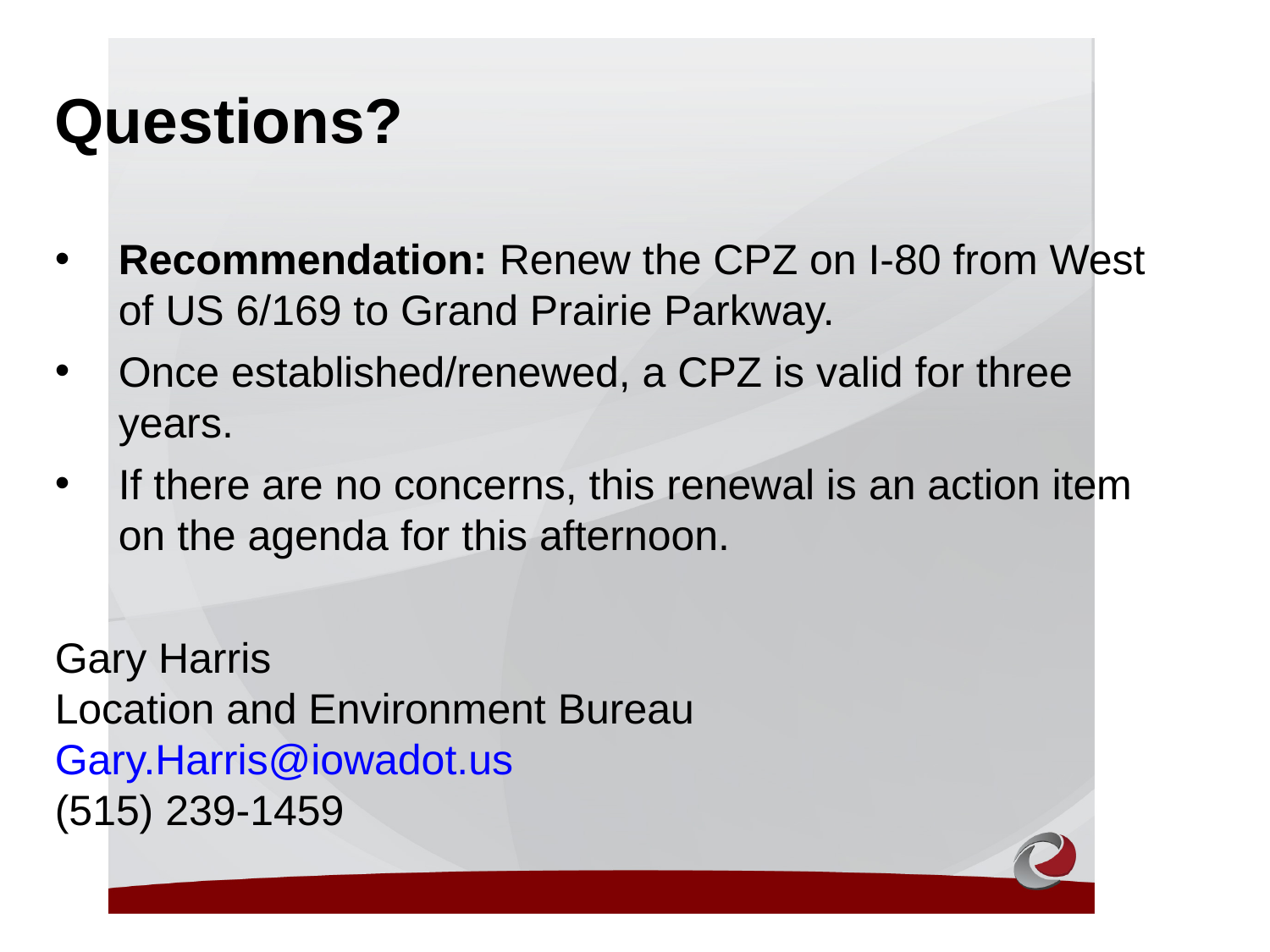

Questions?

Recommendation: Renew the CPZ on I-80 from West of US 6/169 to Grand Prairie Parkway.
Once established/renewed, a CPZ is valid for three years.
If there are no concerns, this renewal is an action item on the agenda for this afternoon.

Gary Harris
Location and Environment Bureau
Gary.Harris@iowadot.us
(515) 239-1459